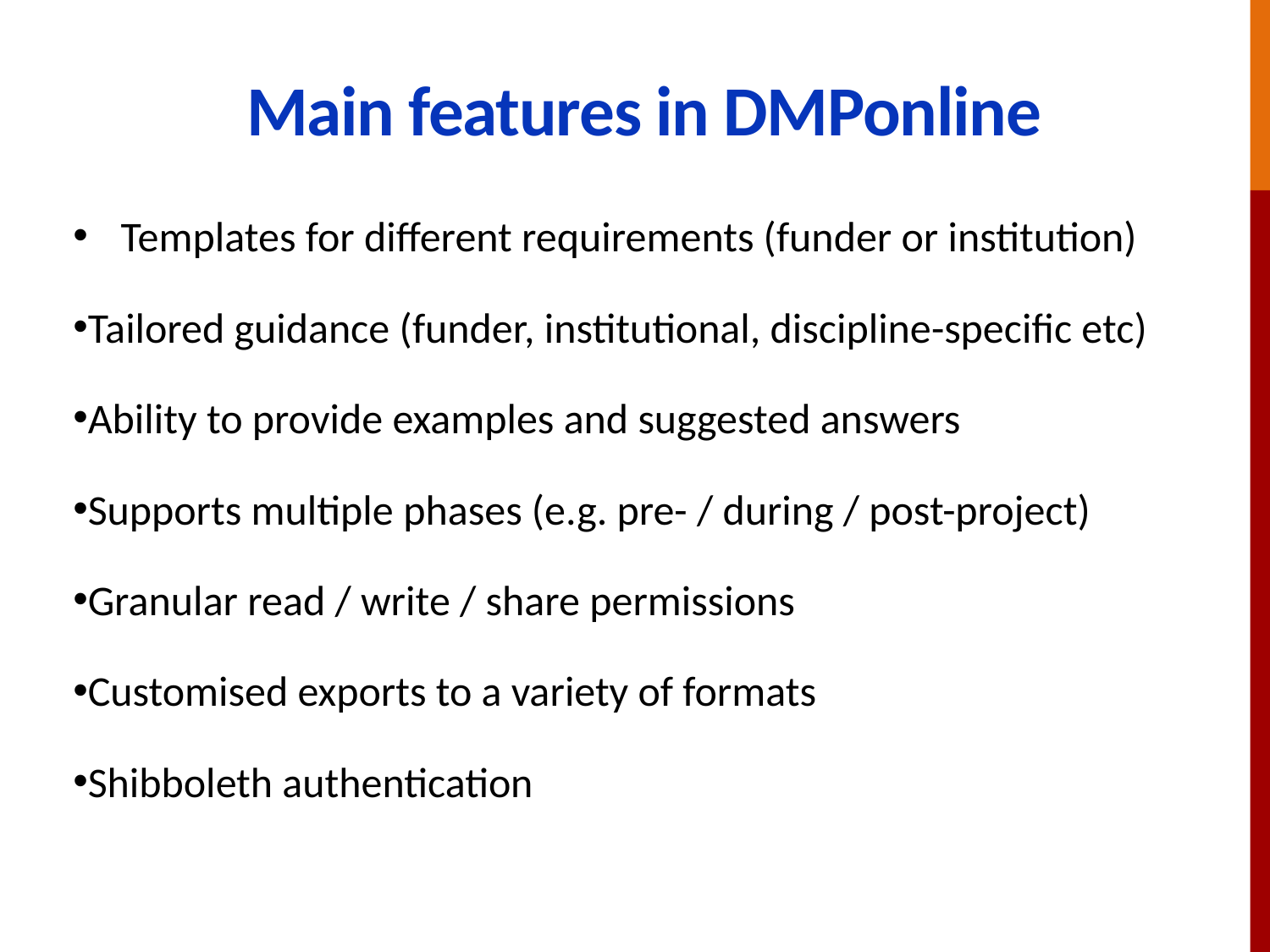

# Main features in DMPonline
Templates for different requirements (funder or institution)
Tailored guidance (funder, institutional, discipline-specific etc)
Ability to provide examples and suggested answers
Supports multiple phases (e.g. pre- / during / post-project)
Granular read / write / share permissions
Customised exports to a variety of formats
Shibboleth authentication